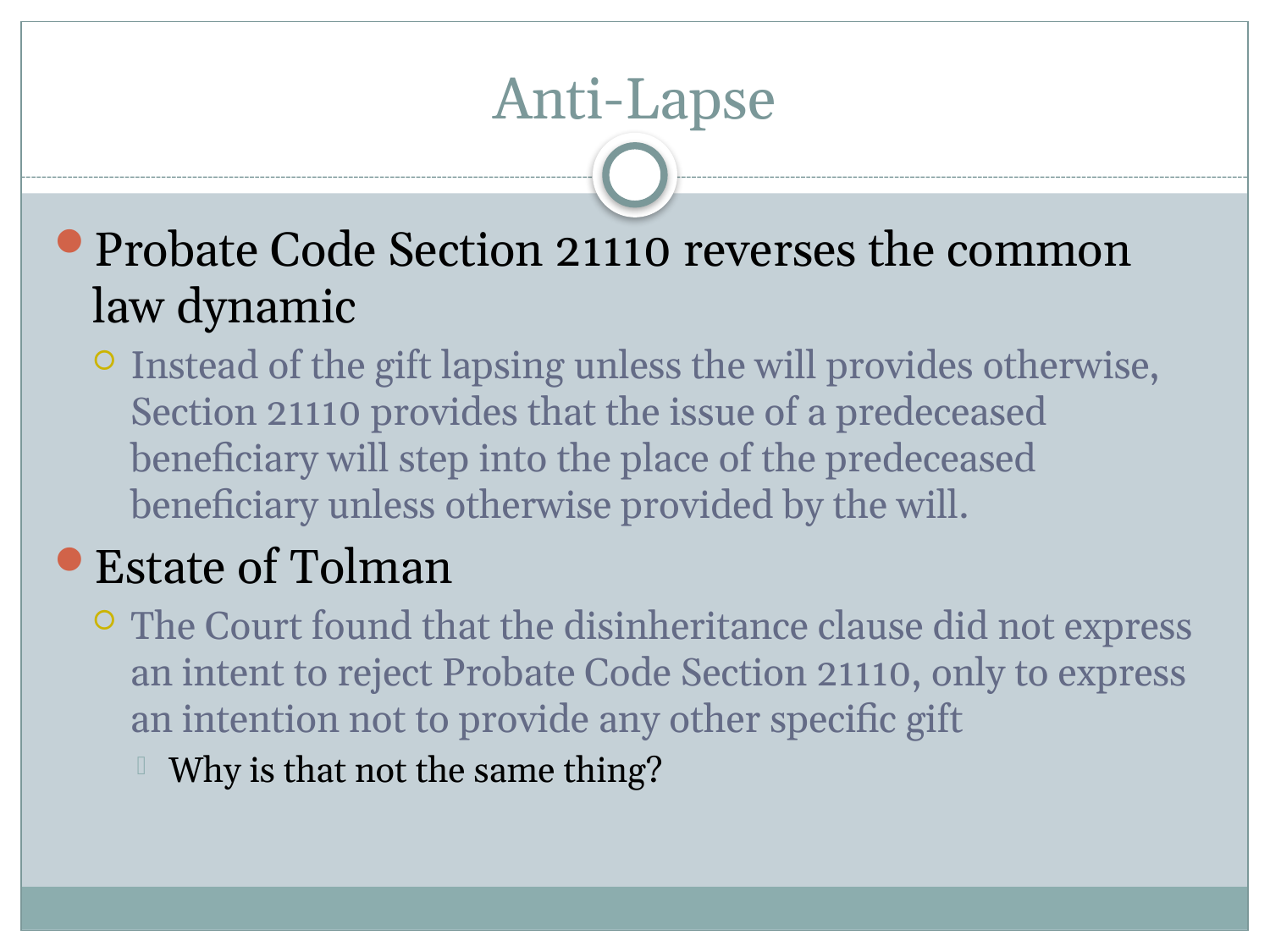

# Anti-Lapse
Probate Code Section 21110 reverses the common law dynamic
Instead of the gift lapsing unless the will provides otherwise, Section 21110 provides that the issue of a predeceased beneficiary will step into the place of the predeceased beneficiary unless otherwise provided by the will.
Estate of Tolman
The Court found that the disinheritance clause did not express an intent to reject Probate Code Section 21110, only to express an intention not to provide any other specific gift
Why is that not the same thing?